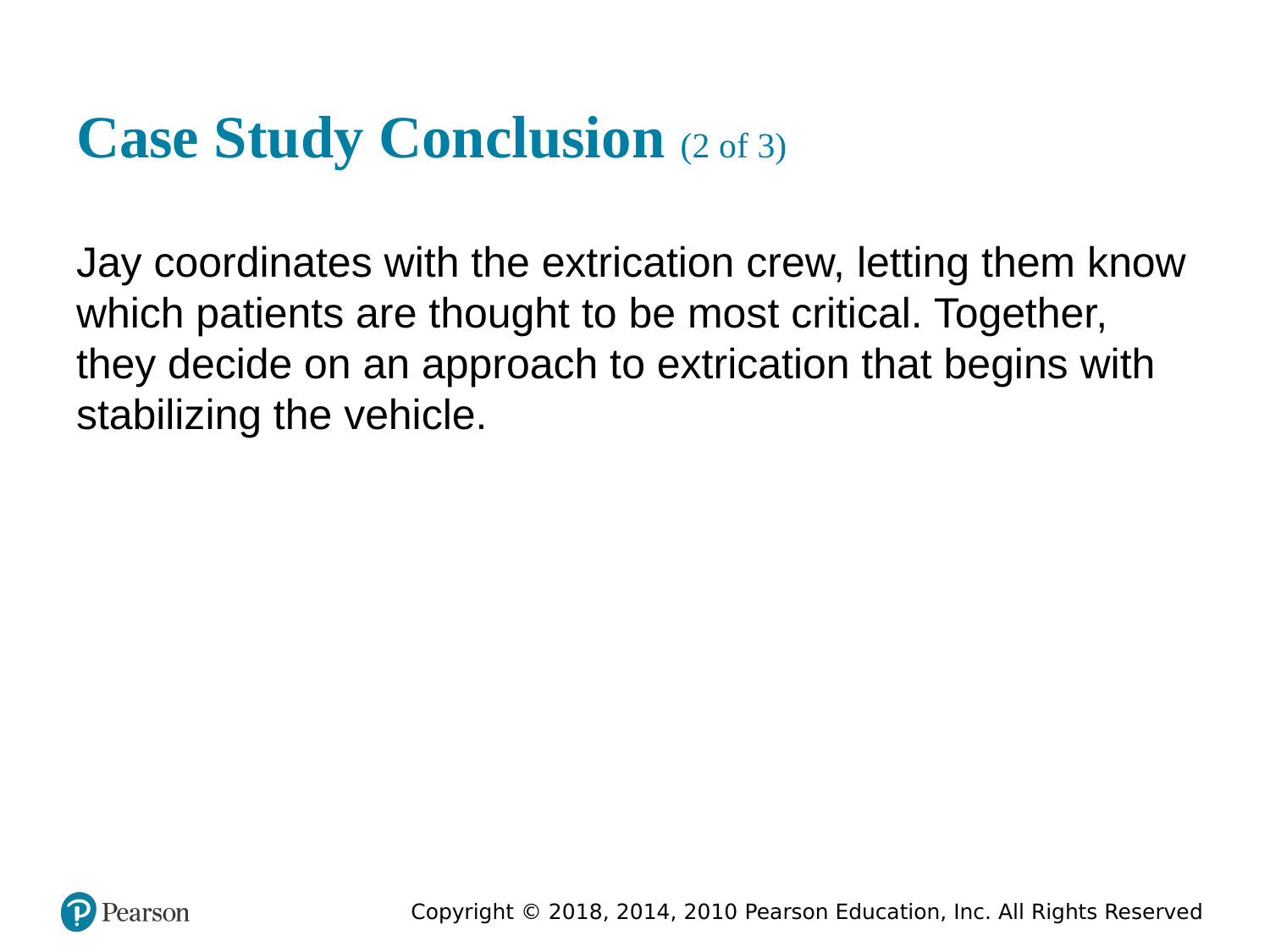

# Case Study Conclusion (2 of 3)
Jay coordinates with the extrication crew, letting them know which patients are thought to be most critical. Together, they decide on an approach to extrication that begins with stabilizing the vehicle.